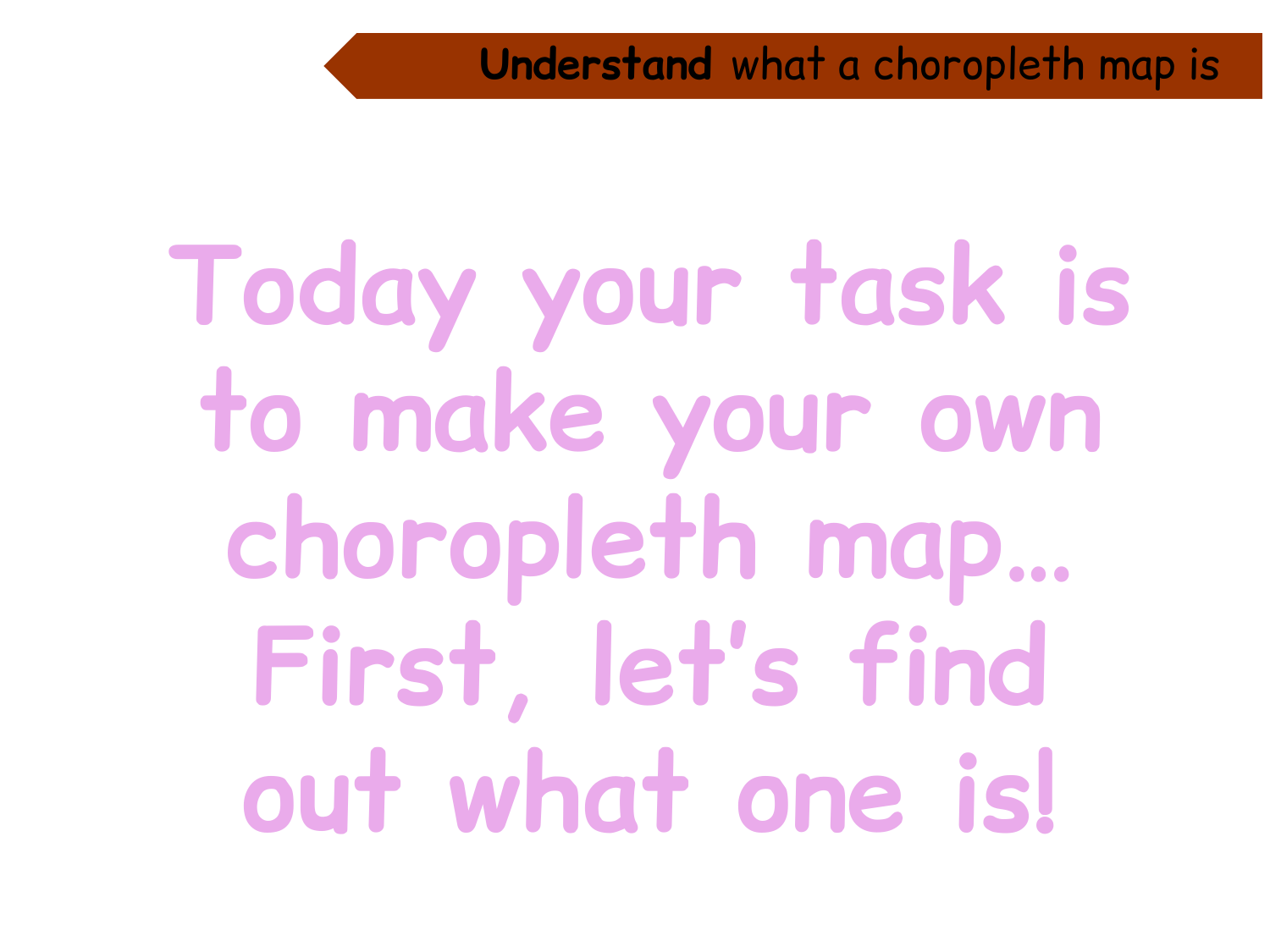

Understand what a choropleth map is
Today your task is to make your own choropleth map…
First, let’s find out what one is!